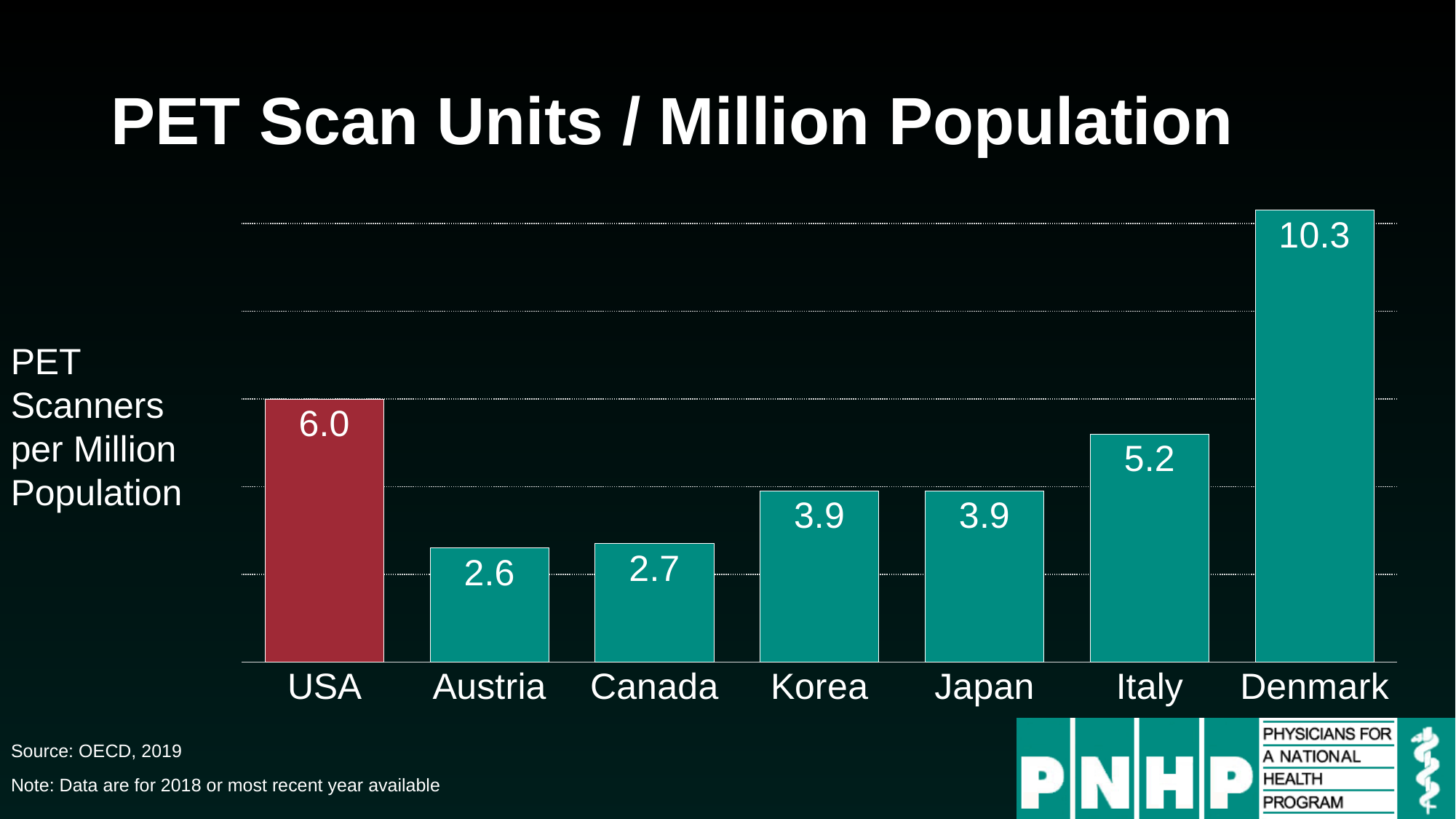

# PET Scan Units / Million Population

### Chart

| Category | Series 1 |
|---|---|
| USA | 6.0 |
| Austria | 2.6 |
| Canada | 2.7 |
| Korea | 3.9 |
| Japan | 3.9 |
| Italy | 5.2 |
| Denmark | 10.3 |
PET Scanners per Million Population
Source: OECD, 2019
Note: Data are for 2018 or most recent year available